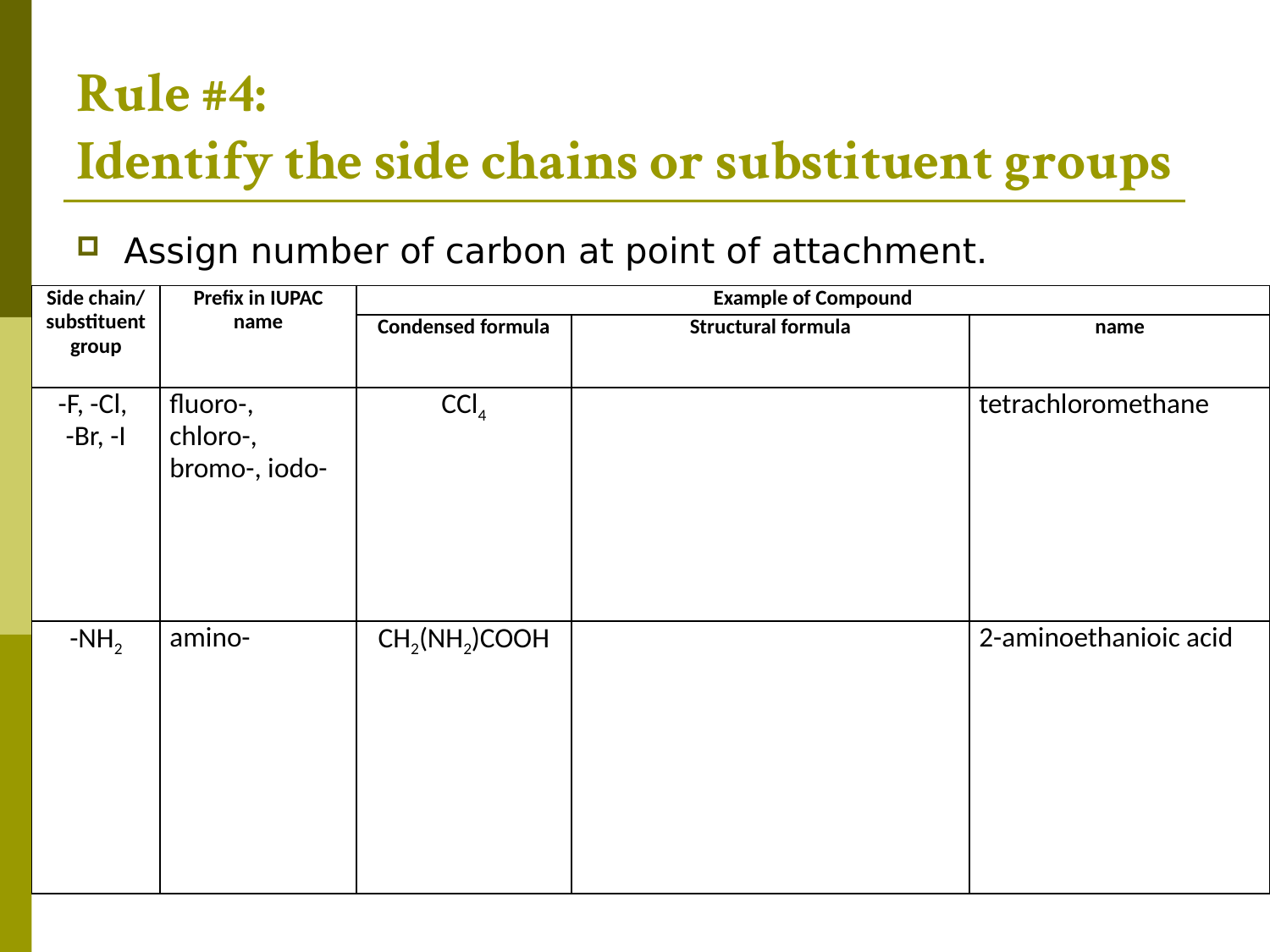

# Rule #4: Identify the side chains or substituent groups
Assign number of carbon at point of attachment.

| Side chain/ substituent group | Prefix in IUPAC name | Example of Compound |  |  |
| --- | --- | --- | --- | --- |
|  |  | Condensed formula | Structural formula | name |
| -F, -Cl, -Br, -I | fluoro-, chloro-, bromo-, iodo- | CCl4 |  | tetrachloromethane |
| -NH2 | amino- | CH2(NH2)COOH |  | 2-aminoethanioic acid |